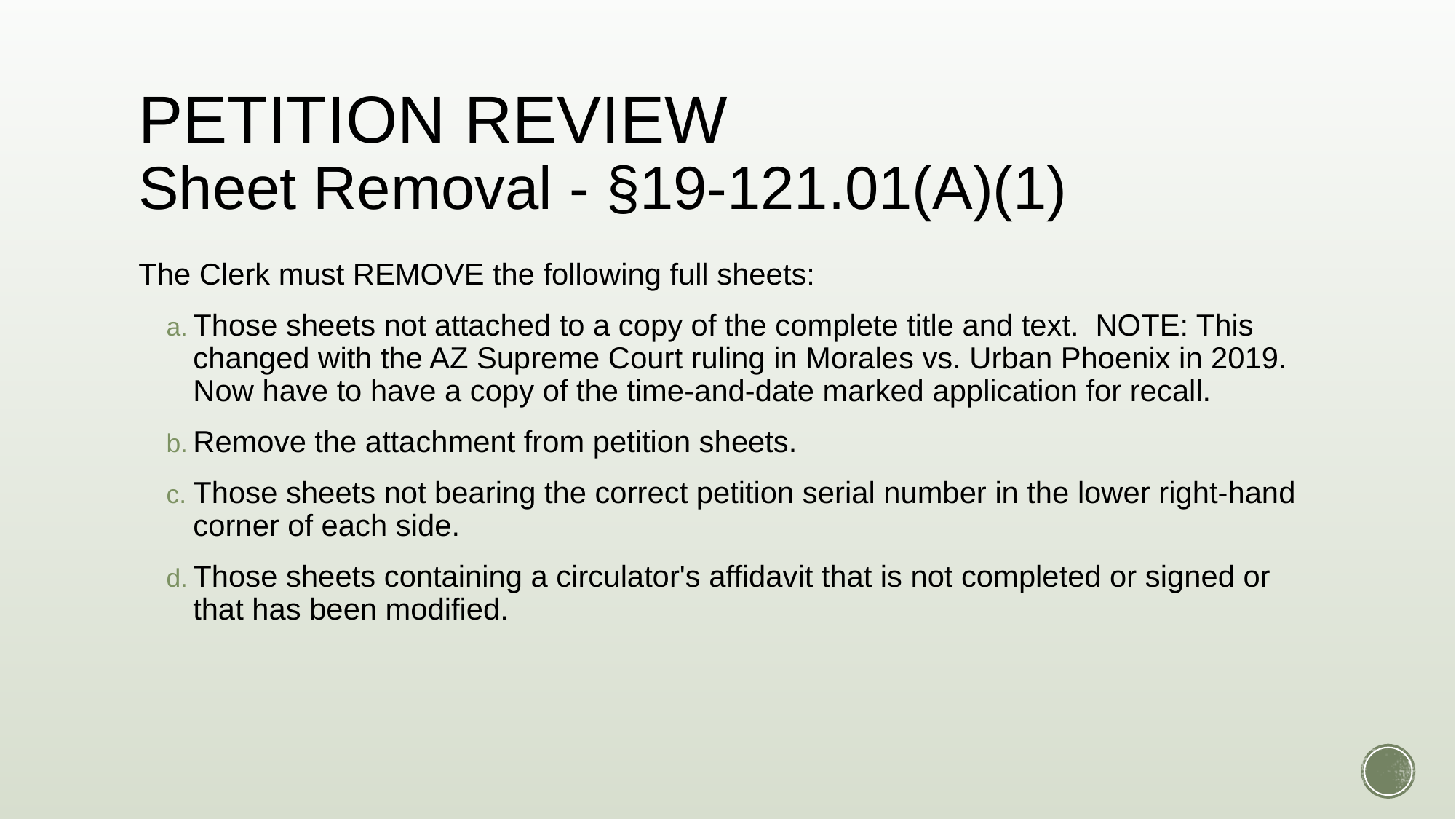

# PETITION REVIEW Sheet Removal - §19-121.01(A)(1)
The Clerk must REMOVE the following full sheets:
Those sheets not attached to a copy of the complete title and text.  NOTE: This changed with the AZ Supreme Court ruling in Morales vs. Urban Phoenix in 2019.  Now have to have a copy of the time-and-date marked application for recall.
Remove the attachment from petition sheets.
Those sheets not bearing the correct petition serial number in the lower right-hand corner of each side.
Those sheets containing a circulator's affidavit that is not completed or signed or that has been modified.